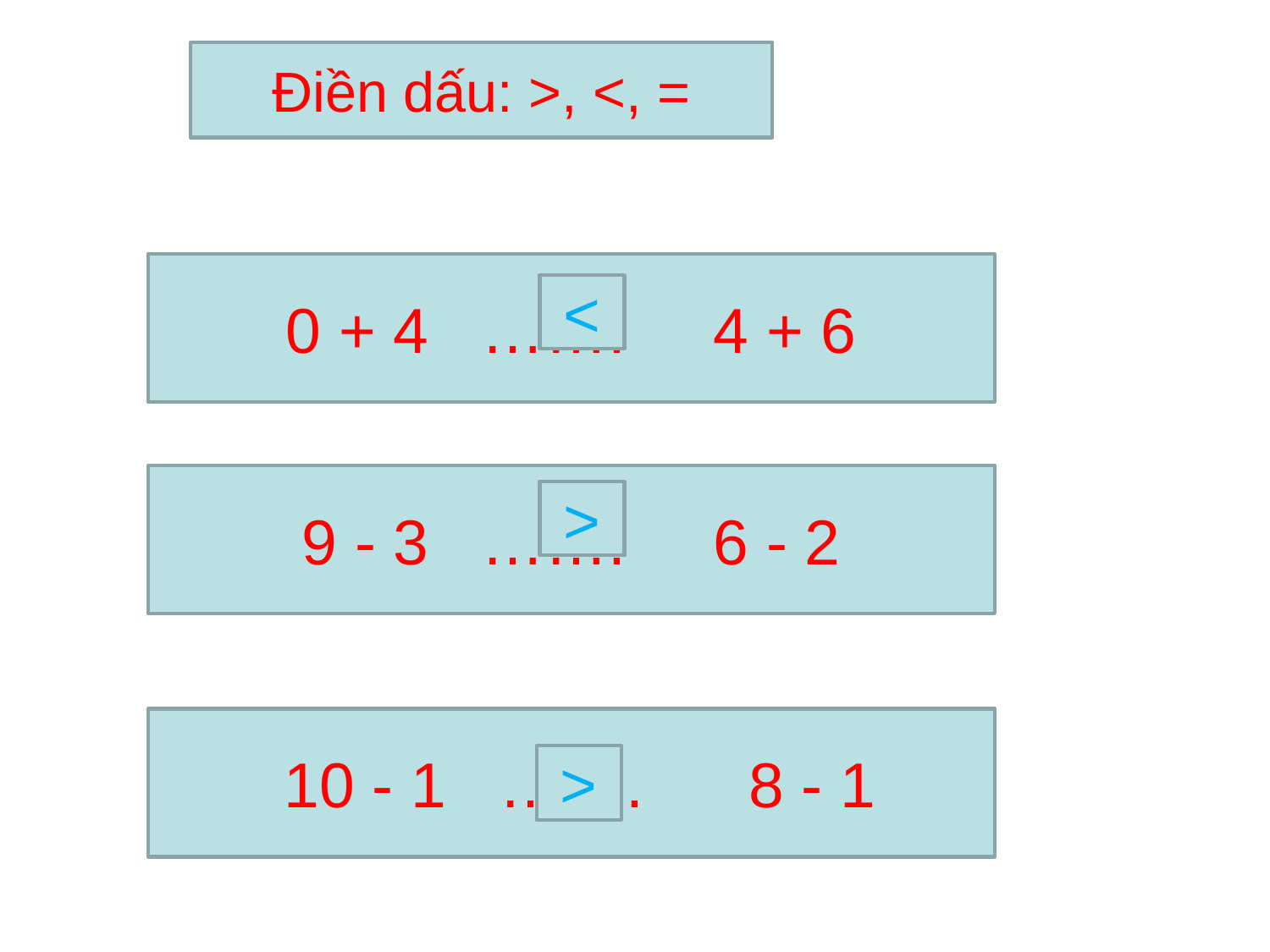

Điền dấu: >, <, =
0 + 4   …….     4 + 6
<
9 - 3   …….     6 - 2
>
 10 - 1   …….      8 - 1
>